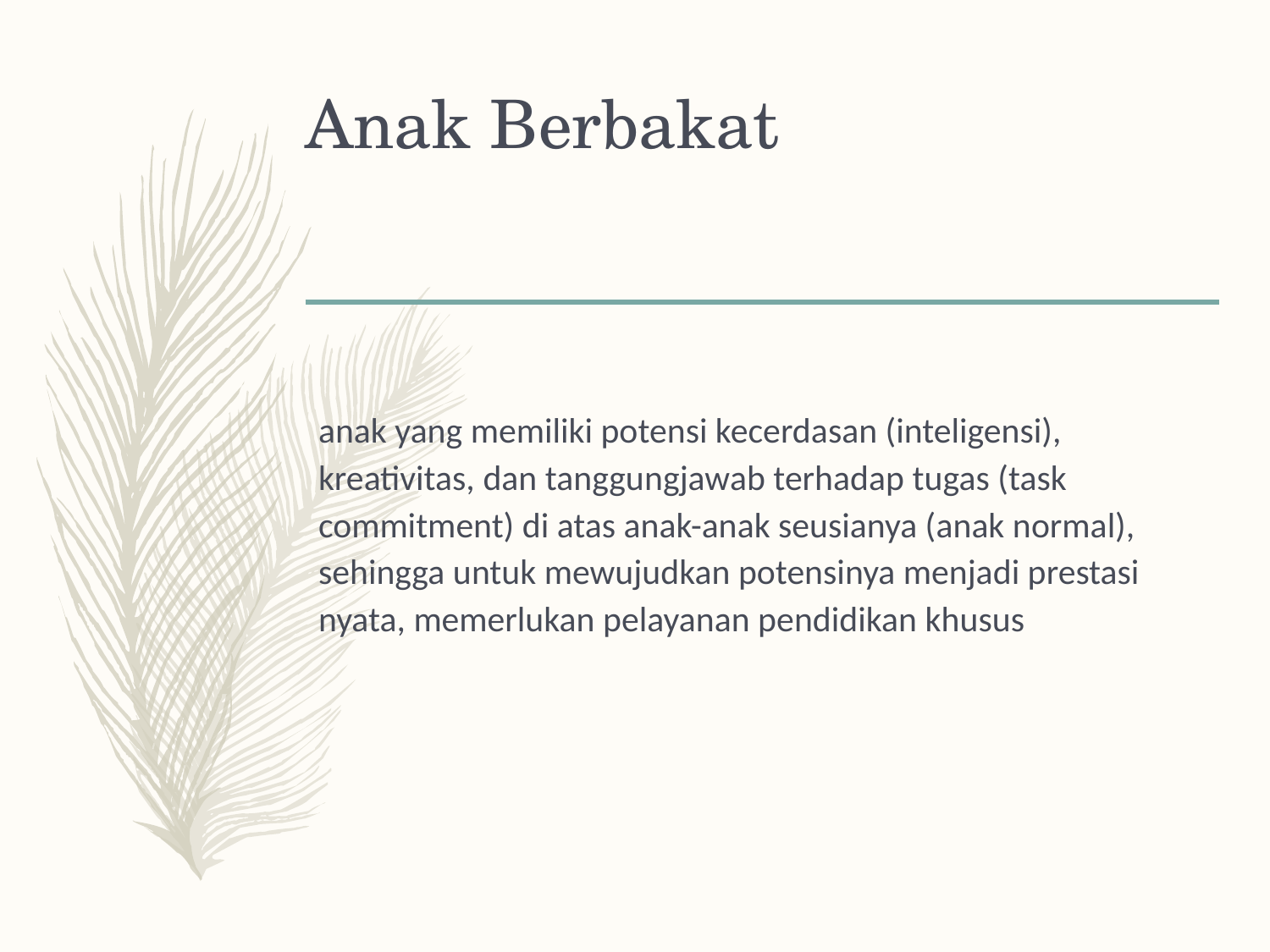

# Anak Berbakat

anak yang memiliki potensi kecerdasan (inteligensi), kreativitas, dan tanggungjawab terhadap tugas (task commitment) di atas anak-anak seusianya (anak normal), sehingga untuk mewujudkan potensinya menjadi prestasi nyata, memerlukan pelayanan pendidikan khusus